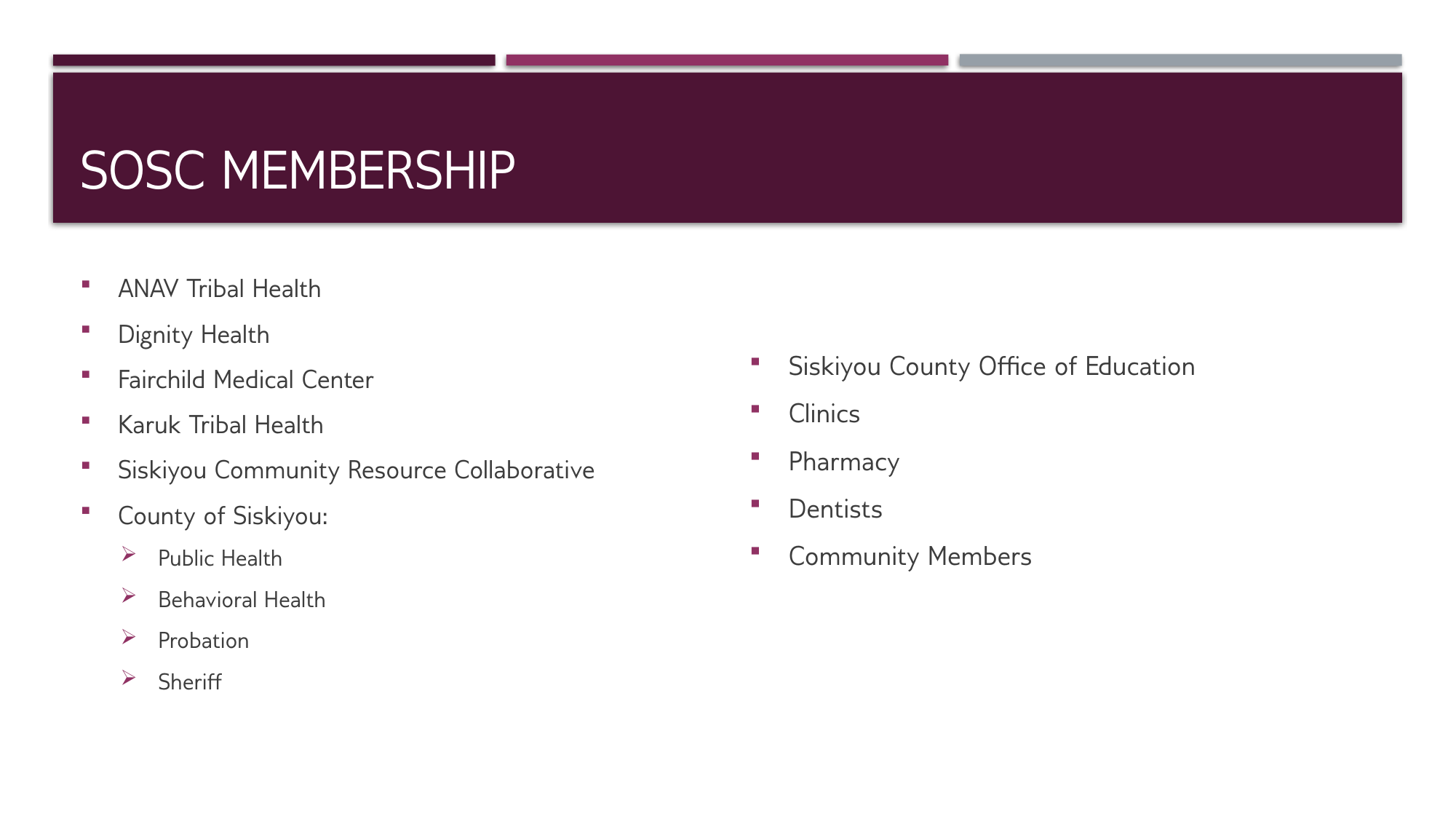

# SOSC Membership
ANAV Tribal Health
Dignity Health
Fairchild Medical Center
Karuk Tribal Health
Siskiyou Community Resource Collaborative
County of Siskiyou:
Public Health
Behavioral Health
Probation
Sheriff

Siskiyou County Office of Education
Clinics
Pharmacy
Dentists
Community Members